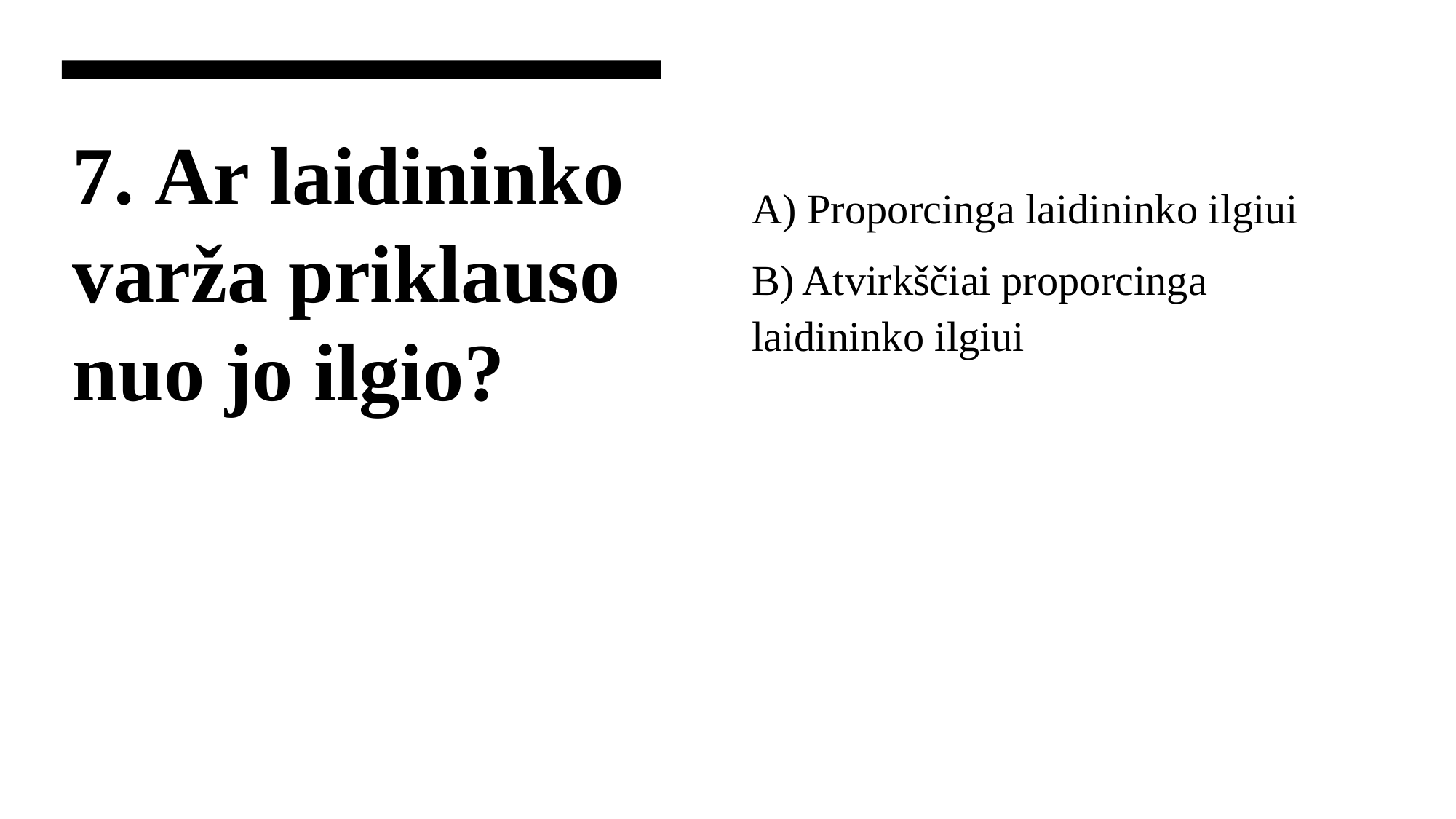

# 7. Ar laidininko varža priklauso nuo jo ilgio?
A) Proporcinga laidininko ilgiui
B) Atvirkščiai proporcinga laidininko ilgiui

C) Proporcinga laidininko ilgiui
D) Neproporcinga laidininko ilgiui